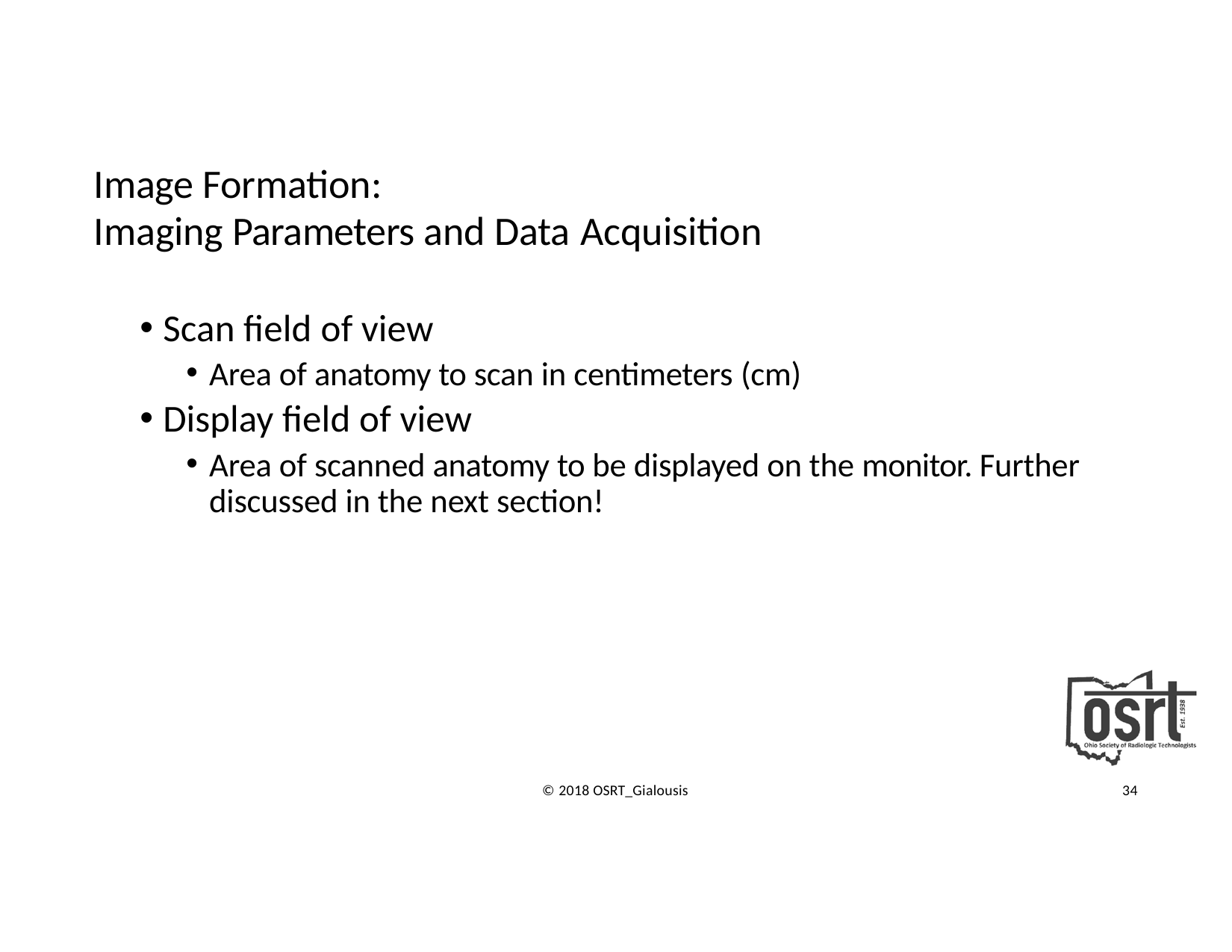

# Image Formation:
Imaging Parameters and Data Acquisition
Scan field of view
Area of anatomy to scan in centimeters (cm)
Display field of view
Area of scanned anatomy to be displayed on the monitor. Further  discussed in the next section!

© 2018 OSRT_Gialousis
34